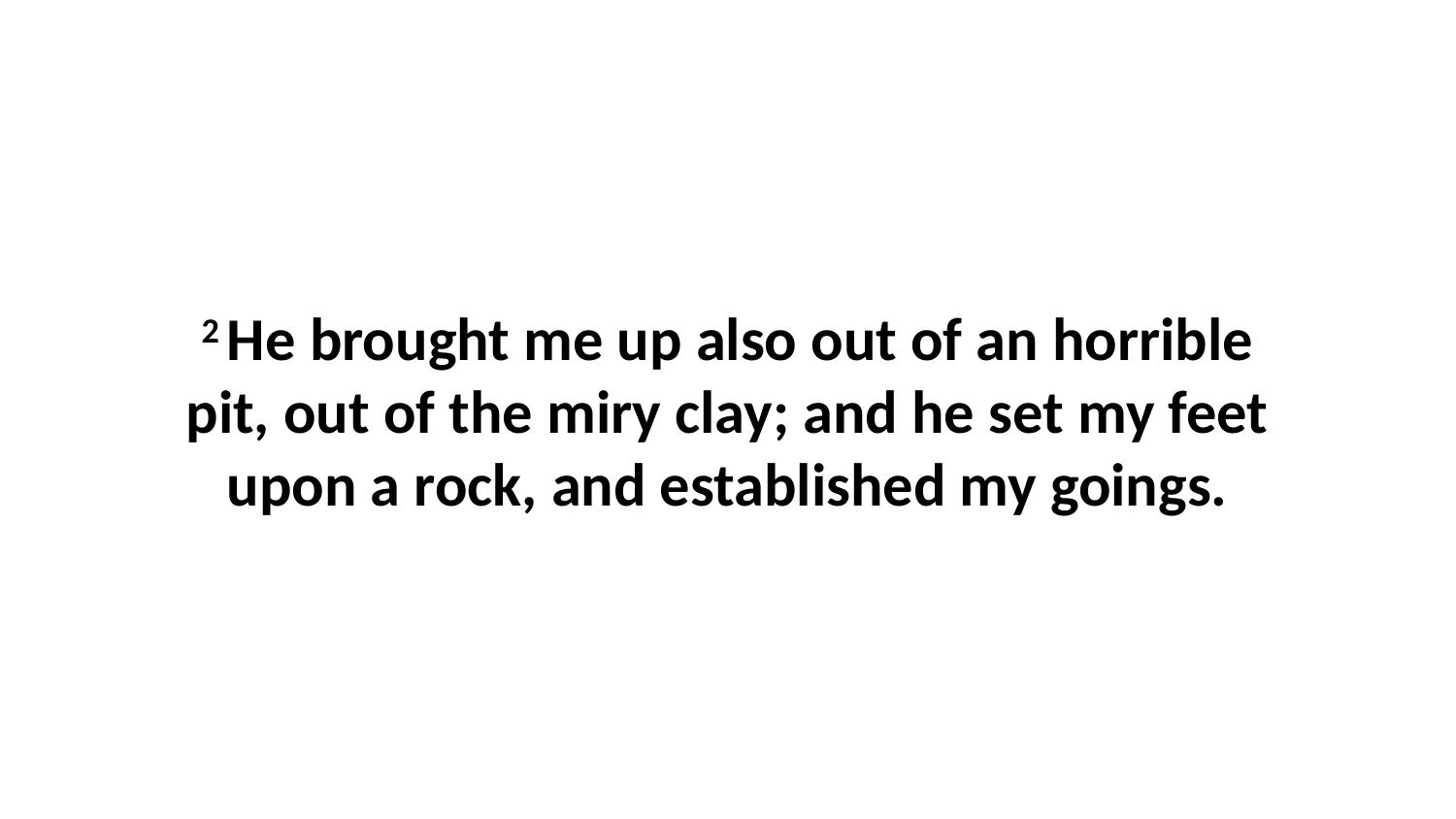

2 He brought me up also out of an horrible pit, out of the miry clay; and he set my feet upon a rock, and established my goings.